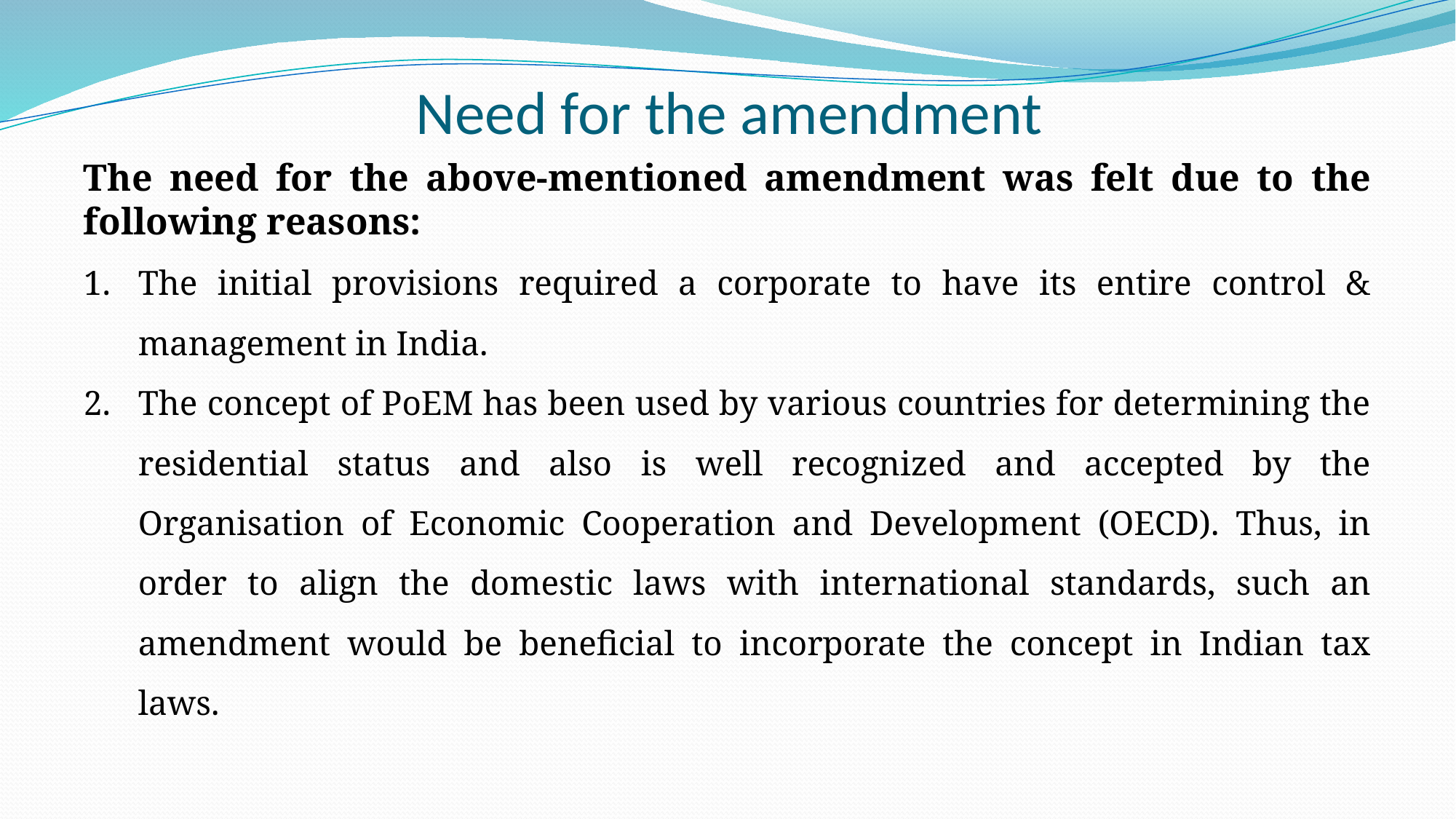

# Need for the amendment
The need for the above-mentioned amendment was felt due to the following reasons:
The initial provisions required a corporate to have its entire control & management in India.
The concept of PoEM has been used by various countries for determining the residential status and also is well recognized and accepted by the Organisation of Economic Cooperation and Development (OECD). Thus, in order to align the domestic laws with international standards, such an amendment would be beneficial to incorporate the concept in Indian tax laws.